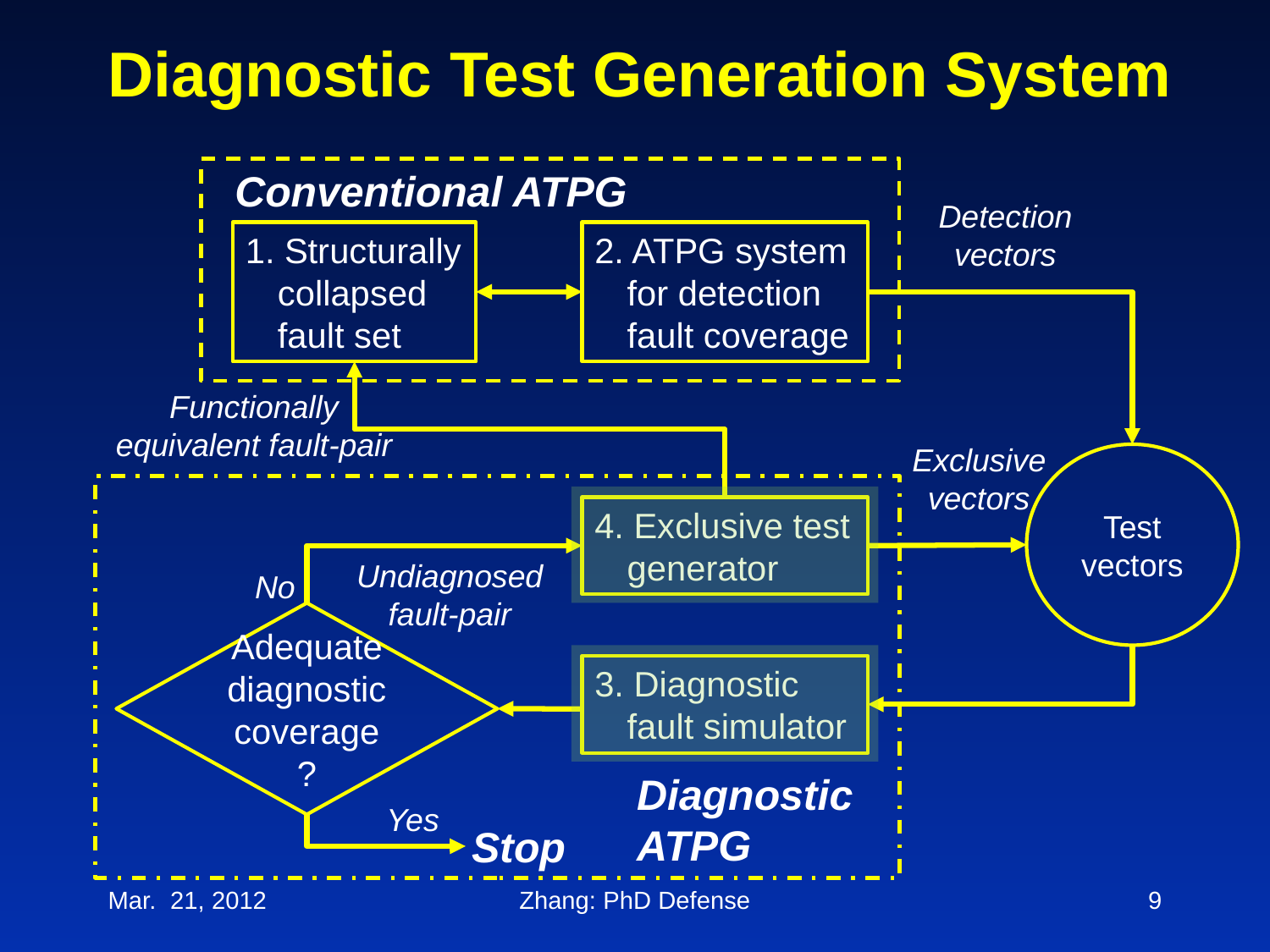

Diagnostic Test Generation System

Conventional ATPG
Detection vectors
1. Structurally collapsed fault set
2. ATPG system for detection fault coverage
Functionally equivalent fault-pair
Exclusive vectors
Test vectors

4. Exclusive test generator
Undiagnosed fault-pair
No
Adequate diagnostic coverage?

3. Diagnostic fault simulator
Diagnostic
ATPG
Yes
Stop
Mar.  21, 2012
Zhang: PhD Defense
9